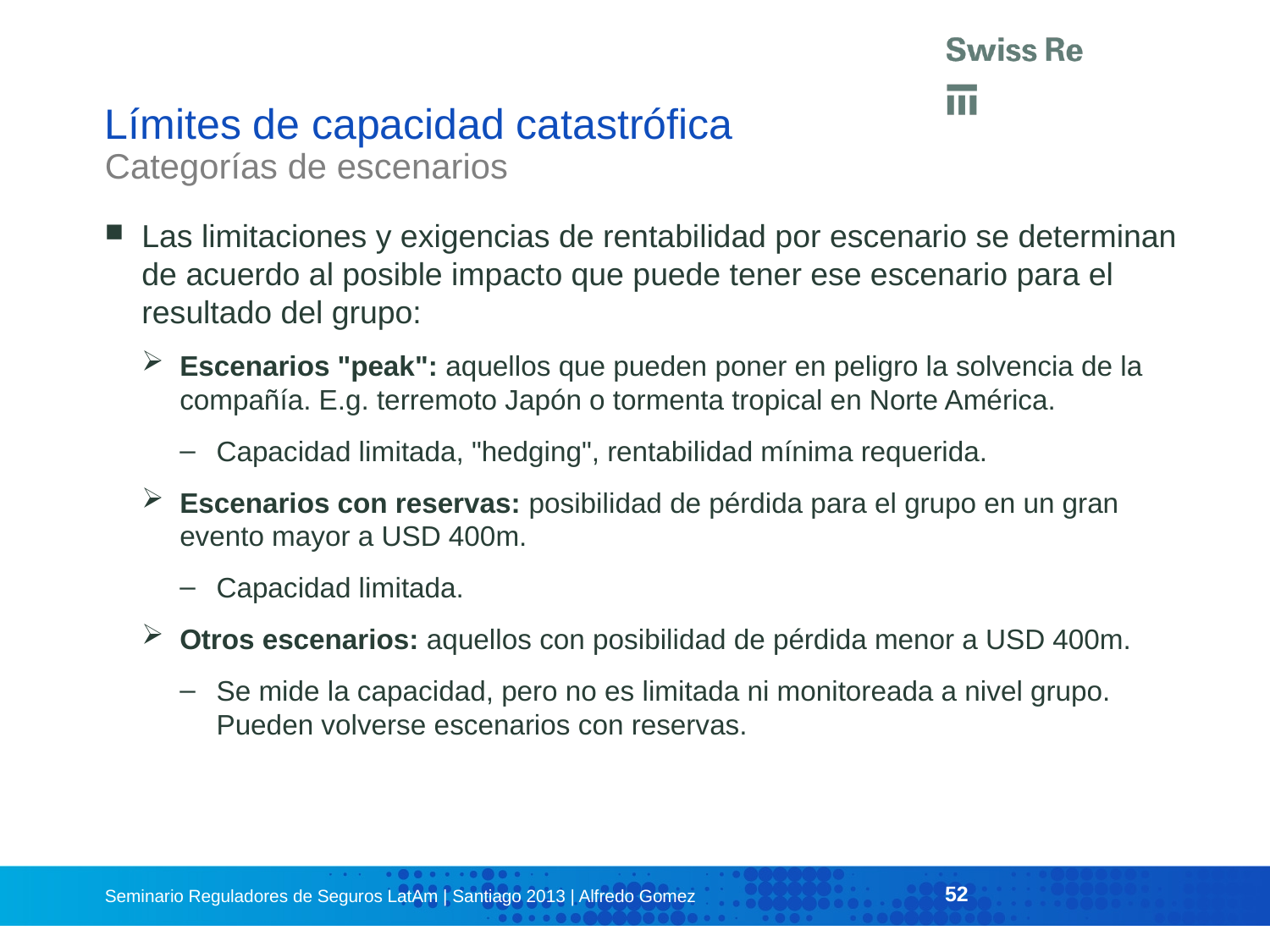

# Límites de capacidad catastrófica Categorías de escenarios
Las limitaciones y exigencias de rentabilidad por escenario se determinan de acuerdo al posible impacto que puede tener ese escenario para el resultado del grupo:
Escenarios "peak": aquellos que pueden poner en peligro la solvencia de la compañía. E.g. terremoto Japón o tormenta tropical en Norte América.
Capacidad limitada, "hedging", rentabilidad mínima requerida.
Escenarios con reservas: posibilidad de pérdida para el grupo en un gran evento mayor a USD 400m.
Capacidad limitada.
Otros escenarios: aquellos con posibilidad de pérdida menor a USD 400m.
Se mide la capacidad, pero no es limitada ni monitoreada a nivel grupo. Pueden volverse escenarios con reservas.
52